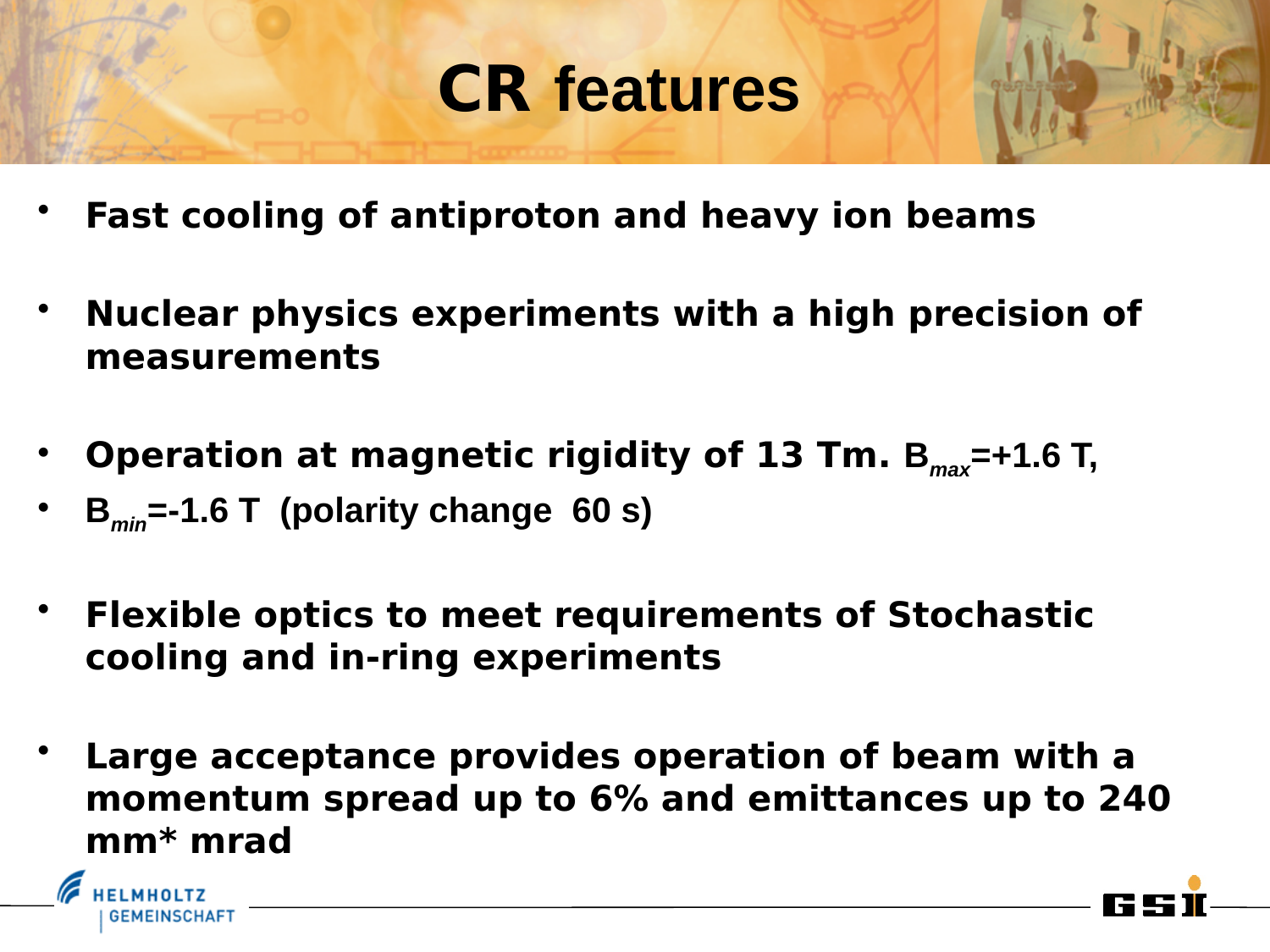

# CR features
Fast cooling of antiproton and heavy ion beams

Nuclear physics experiments with a high precision of measurements

Operation at magnetic rigidity of 13 Tm. Bmax=+1.6 T,
Bmin=-1.6 T  (polarity change  60 s)

Flexible optics to meet requirements of Stochastic cooling and in-ring experiments

Large acceptance provides operation of beam with a momentum spread up to 6% and emittances up to 240 mm* mrad